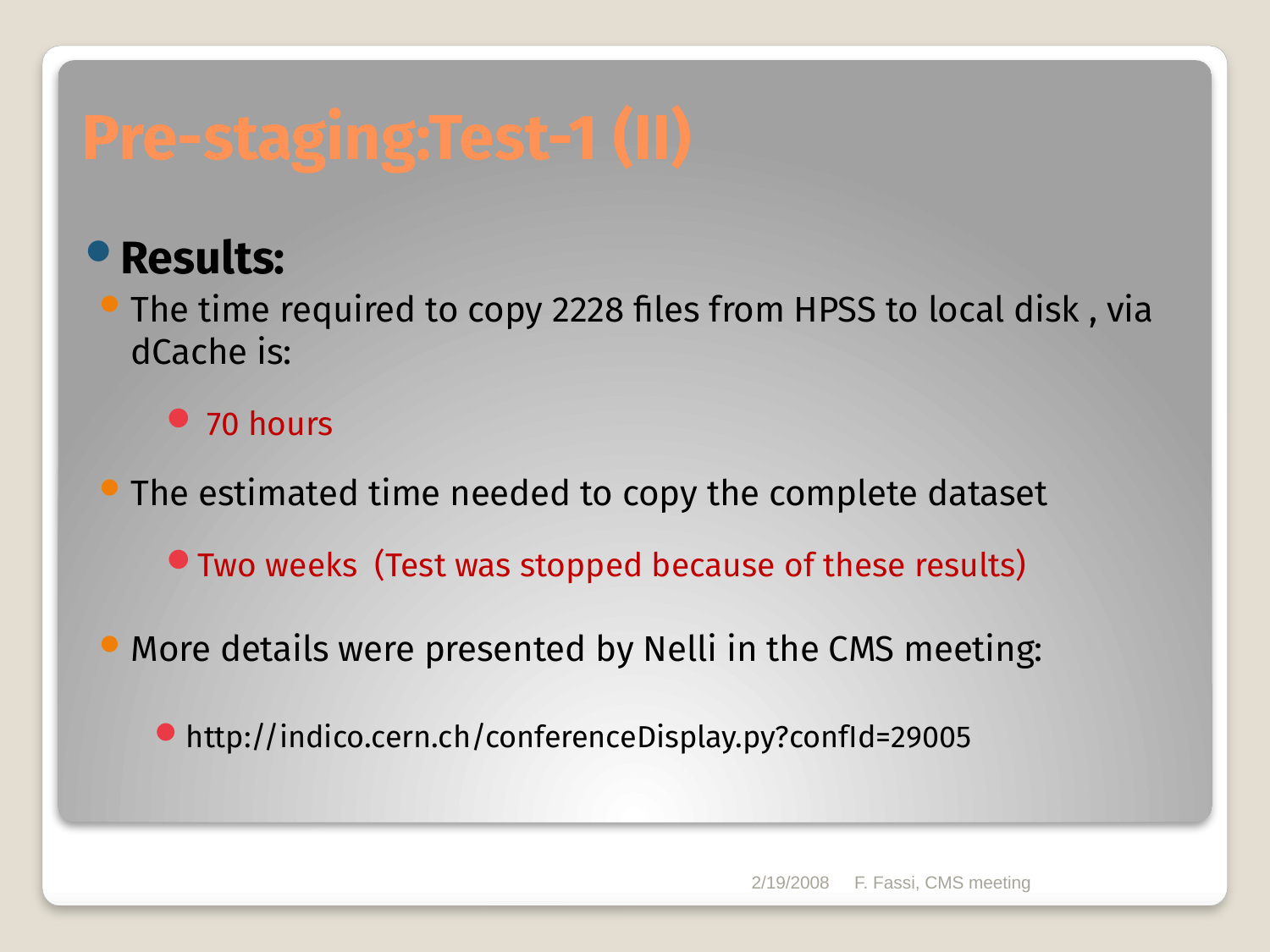

# Pre-staging:Test-1 (II)
Results:
The time required to copy 2228 files from HPSS to local disk , via dCache is:
 70 hours
The estimated time needed to copy the complete dataset
Two weeks  (Test was stopped because of these results)

More details were presented by Nelli in the CMS meeting:

http://indico.cern.ch/conferenceDisplay.py?confId=29005

2/19/2008
F. Fassi, CMS meeting